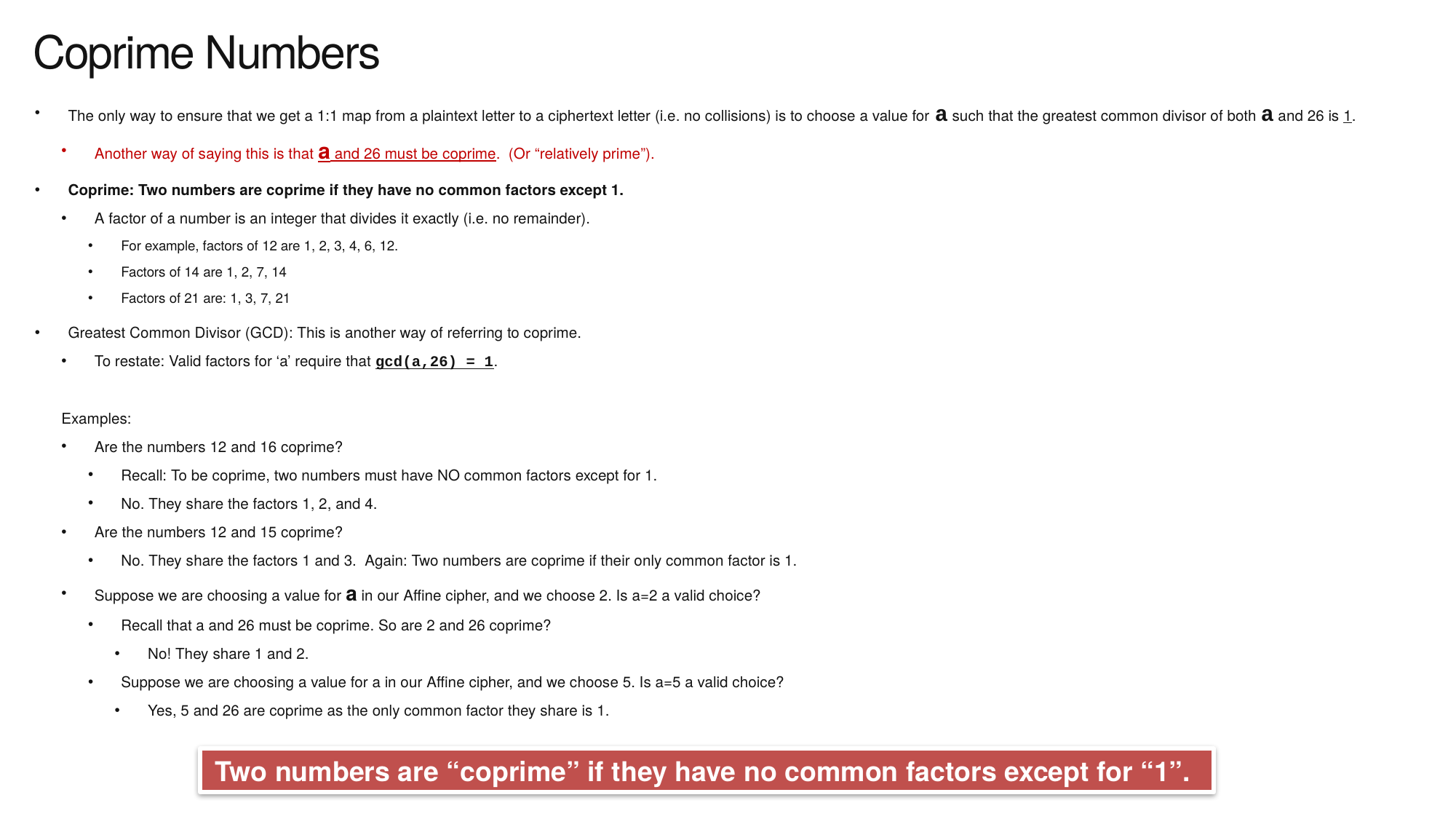

# Coprime Numbers
The only way to ensure that we get a 1:1 map from a plaintext letter to a ciphertext letter (i.e. no collisions) is to choose a value for a such that the greatest common divisor of both a and 26 is 1.
Another way of saying this is that a and 26 must be coprime.  (Or “relatively prime”).
Coprime: Two numbers are coprime if they have no common factors except 1.
A factor of a number is an integer that divides it exactly (i.e. no remainder).
For example, factors of 12 are 1, 2, 3, 4, 6, 12.
Factors of 14 are 1, 2, 7, 14
Factors of 21 are: 1, 3, 7, 21
Greatest Common Divisor (GCD): This is another way of referring to coprime.
To restate: Valid factors for ‘a’ require that gcd(a,26) = 1.

Examples:
Are the numbers 12 and 16 coprime?
Recall: To be coprime, two numbers must have NO common factors except for 1.
No. They share the factors 1, 2, and 4.
Are the numbers 12 and 15 coprime?
No. They share the factors 1 and 3.  Again: Two numbers are coprime if their only common factor is 1.
Suppose we are choosing a value for a in our Affine cipher, and we choose 2. Is a=2 a valid choice?
Recall that a and 26 must be coprime. So are 2 and 26 coprime?
No! They share 1 and 2.
Suppose we are choosing a value for a in our Affine cipher, and we choose 5. Is a=5 a valid choice?
Yes, 5 and 26 are coprime as the only common factor they share is 1.
Two numbers are “coprime” if they have no common factors except for “1”.